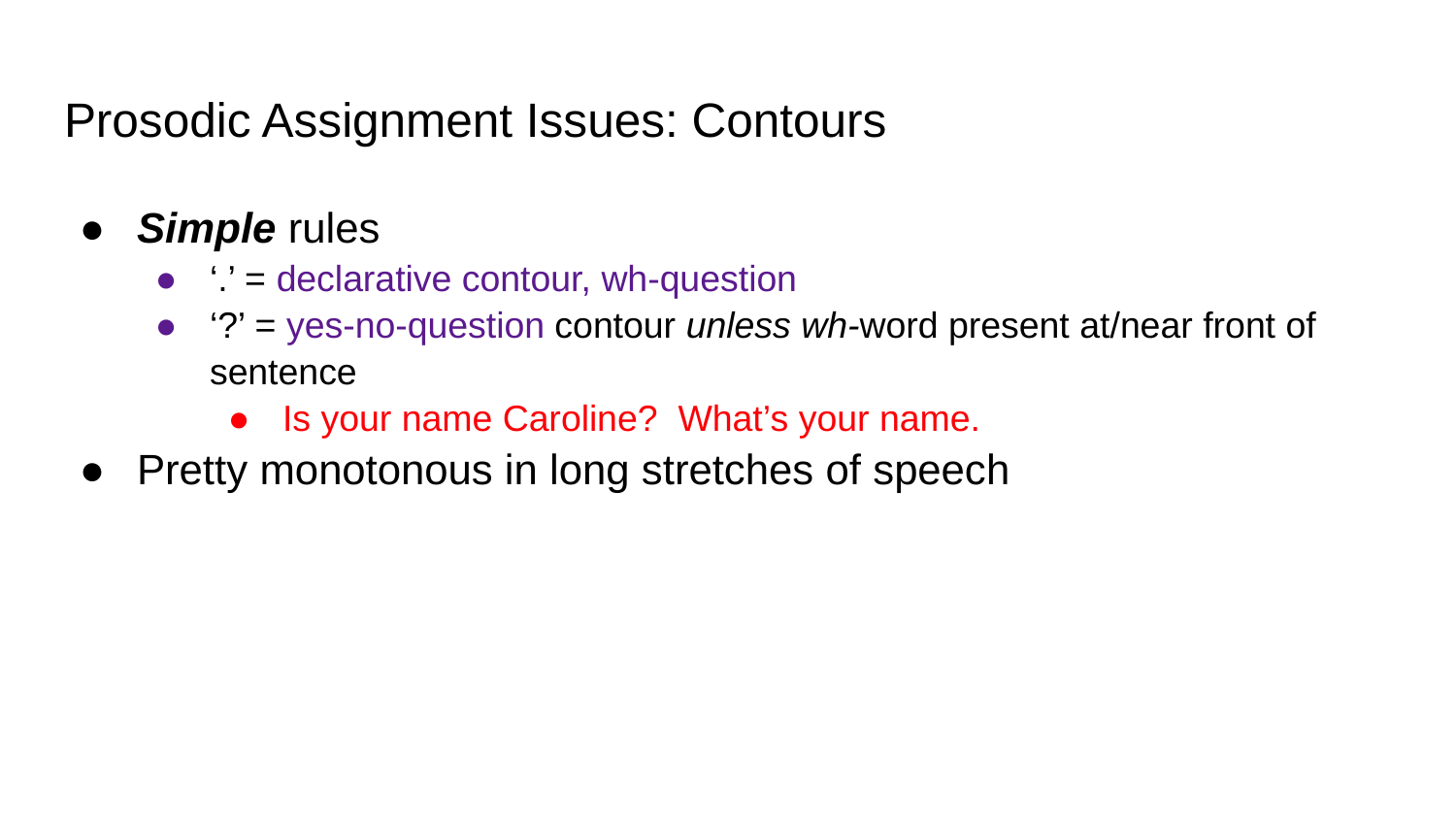

# Prosodic Assignment Issues: Contours

Simple rules
‘.’ = declarative contour, wh-question
‘?’ = yes-no-question contour unless wh-word present at/near front of sentence
Is your name Caroline?  What’s your name.
Pretty monotonous in long stretches of speech